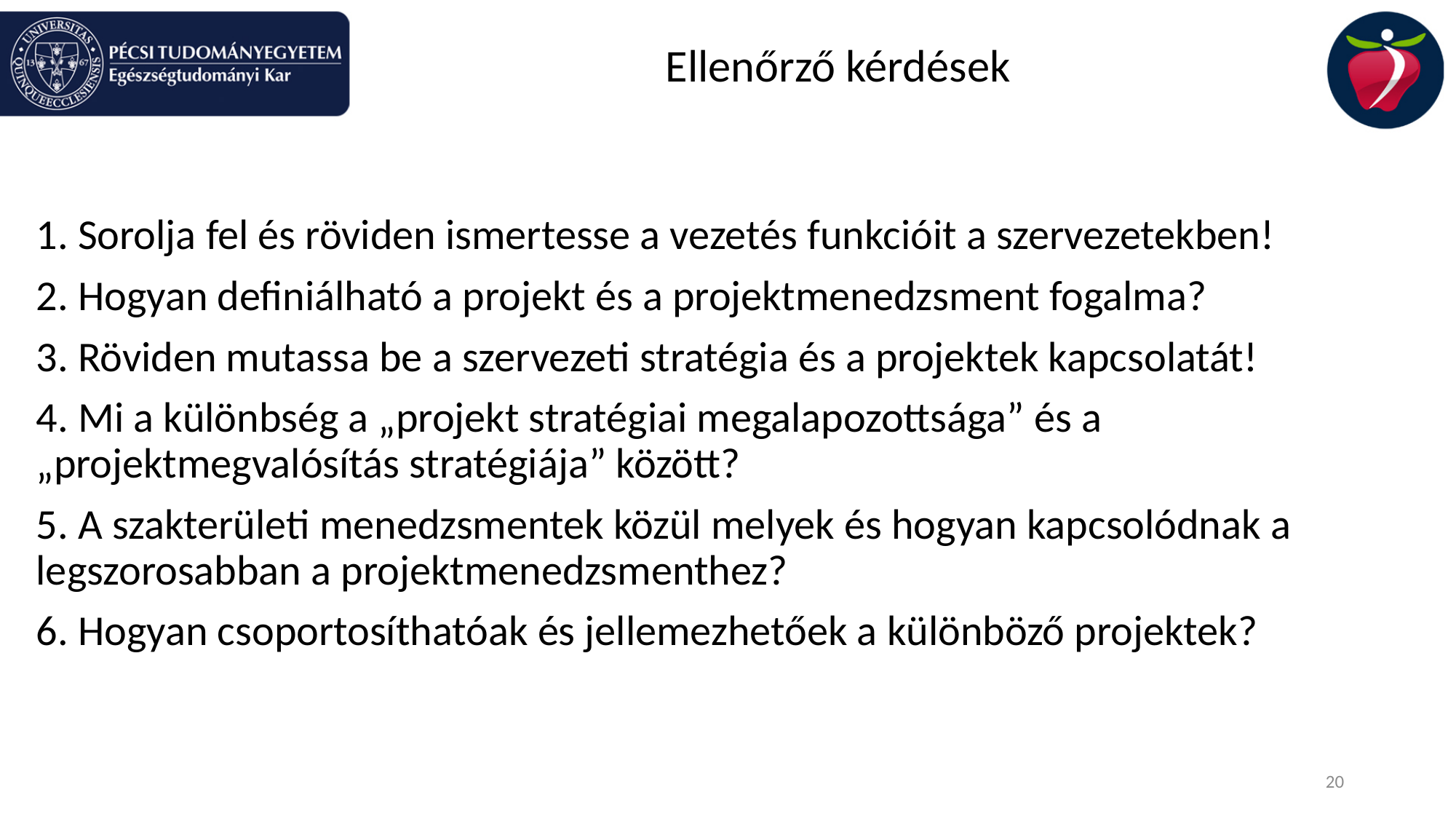

# Ellenőrző kérdések

1. Sorolja fel és röviden ismertesse a vezetés funkcióit a szervezetekben!
2. Hogyan definiálható a projekt és a projektmenedzsment fogalma?
3. Röviden mutassa be a szervezeti stratégia és a projektek kapcsolatát!
4. Mi a különbség a „projekt stratégiai megalapozottsága” és a „projektmegvalósítás stratégiája” között?
5. A szakterületi menedzsmentek közül melyek és hogyan kapcsolódnak a legszorosabban a projektmenedzsmenthez?
6. Hogyan csoportosíthatóak és jellemezhetőek a különböző projektek?

20